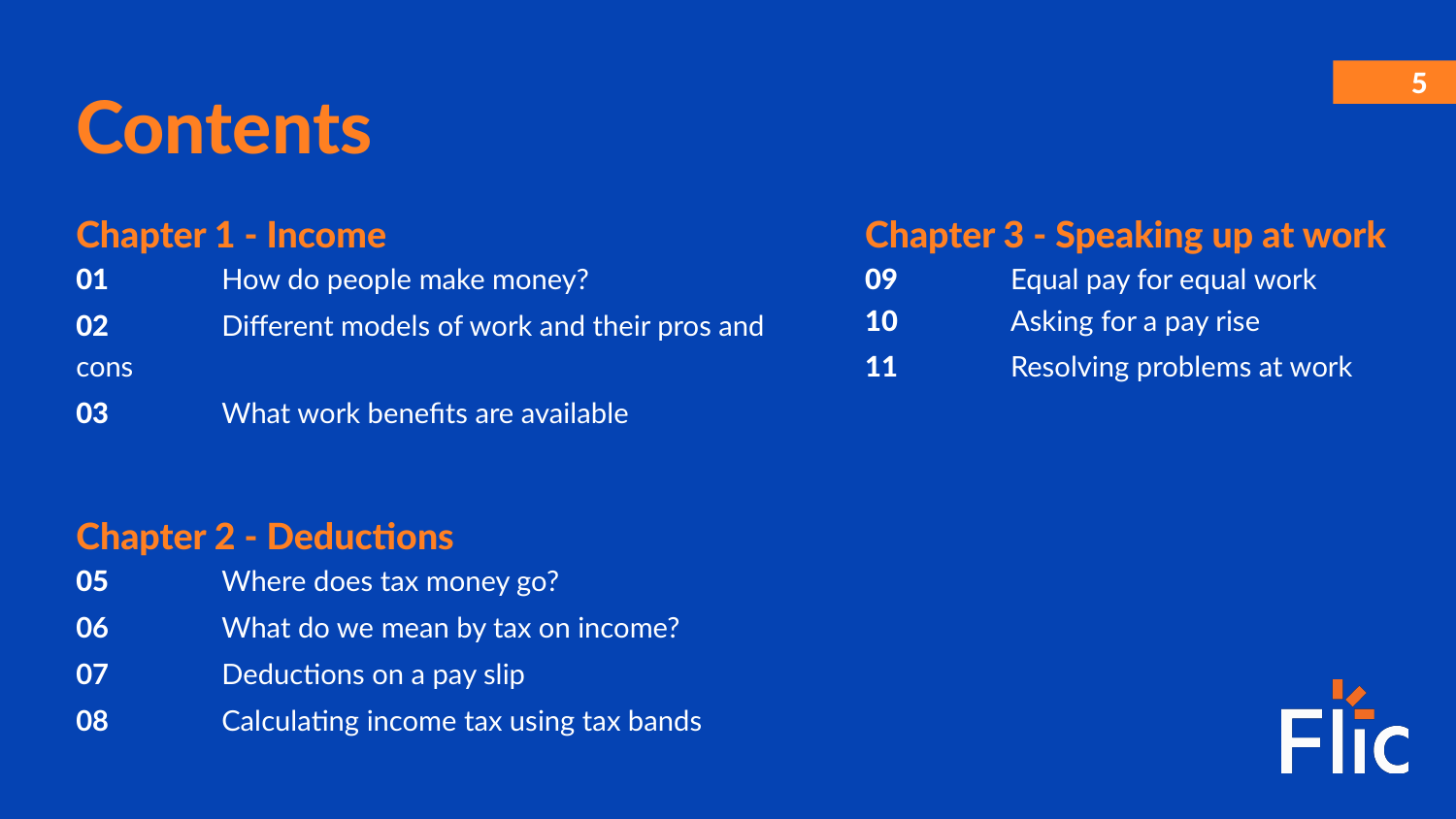

5
Contents
Chapter 1 - Income
01	How do people make money?

02    	Different models of work and their pros and cons

03	What work benefits are available

Chapter 3 - Speaking up at work
09	Equal pay for equal work
10	Asking for a pay rise

11	Resolving problems at work

Chapter 2 - Deductions
05	Where does tax money go?

06	What do we mean by tax on income?

07	Deductions on a pay slip

08	Calculating income tax using tax bands